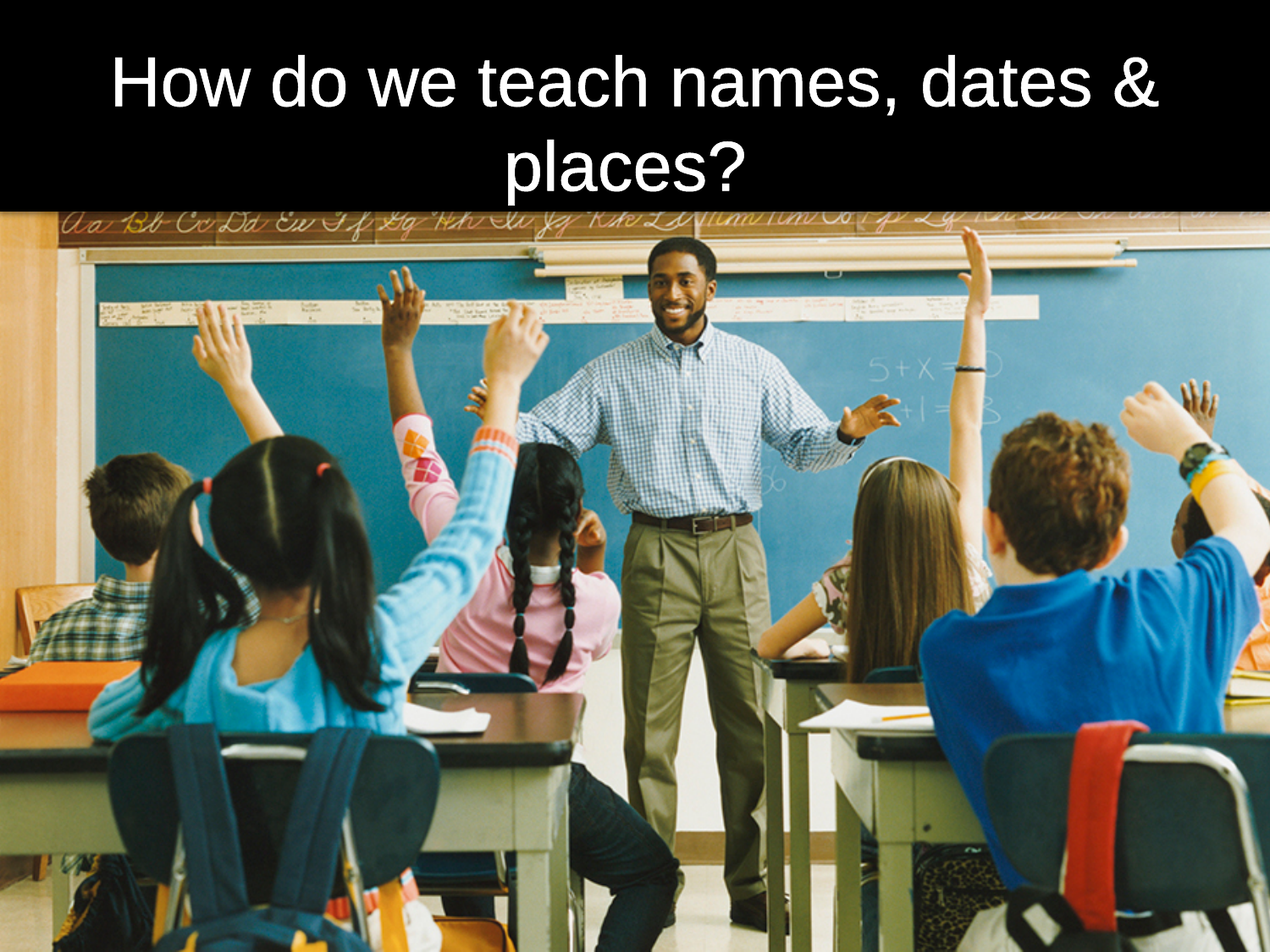

How do we teach names, dates & places?